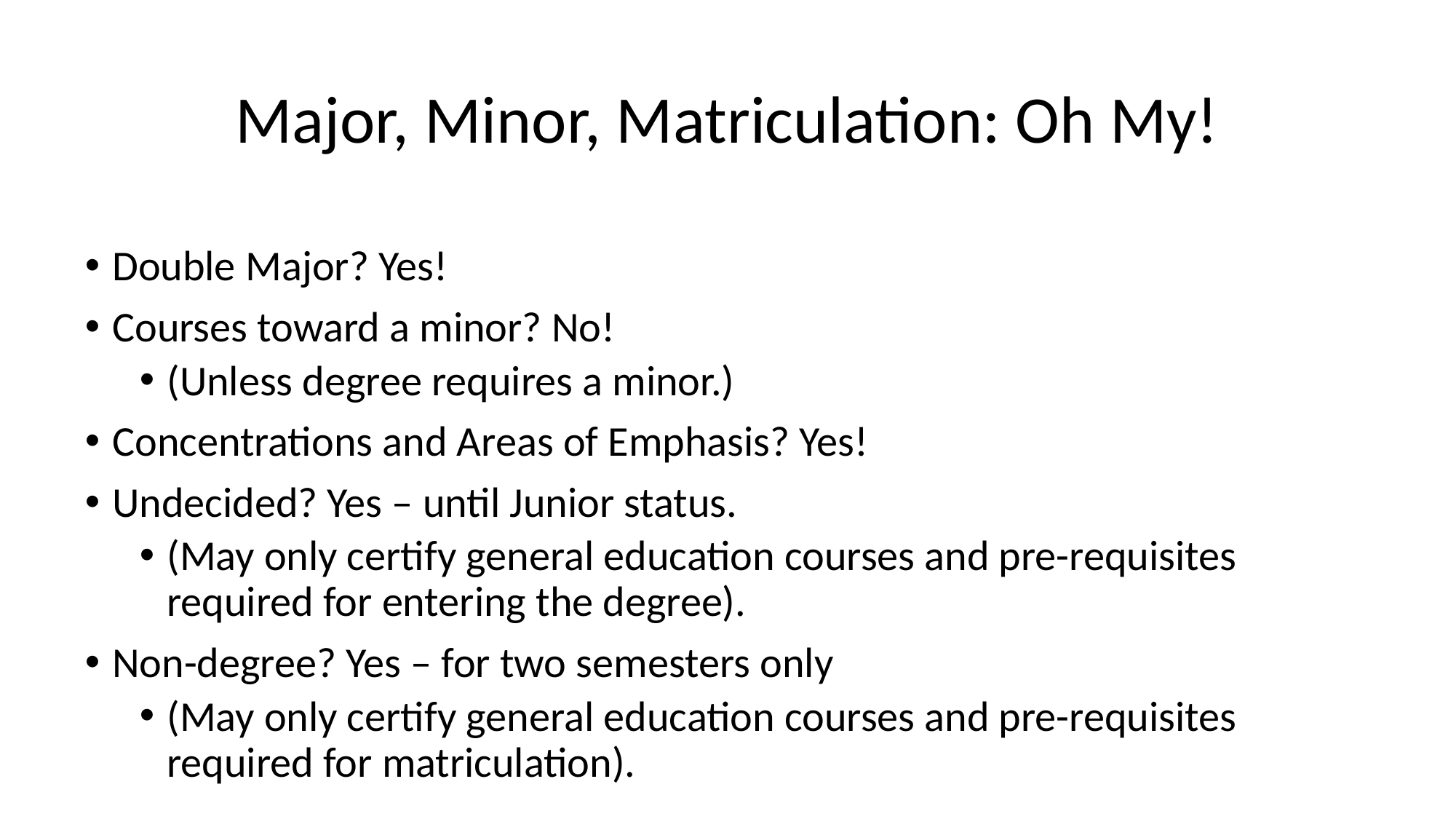

# Major, Minor, Matriculation: Oh My!
Double Major? Yes!
Courses toward a minor? No!
(Unless degree requires a minor.)
Concentrations and Areas of Emphasis? Yes!
Undecided? Yes – until Junior status.
(May only certify general education courses and pre-requisites required for entering the degree).
Non-degree? Yes – for two semesters only
(May only certify general education courses and pre-requisites required for matriculation).